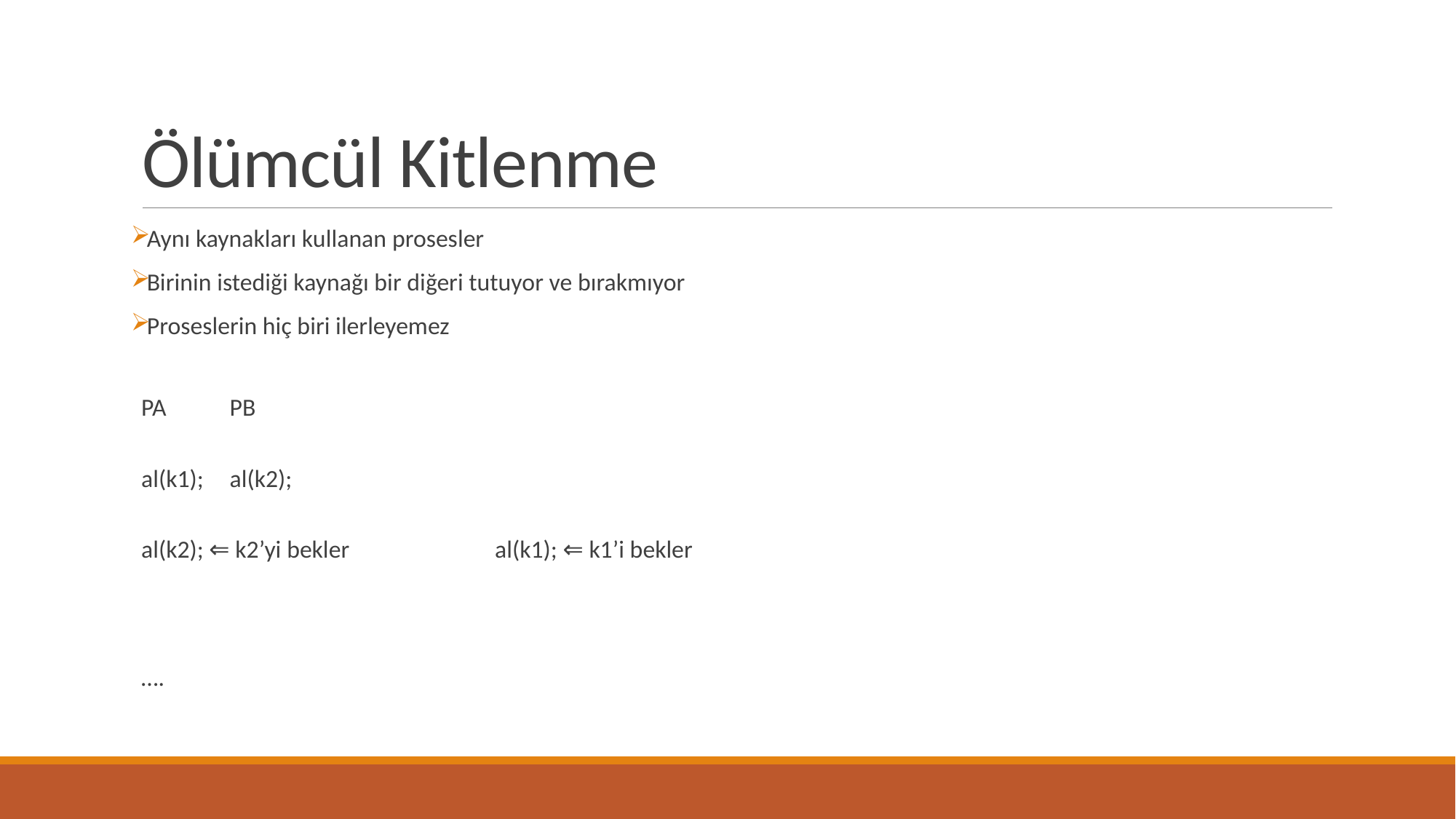

# Ölümcül Kitlenme
Aynı kaynakları kullanan prosesler
Birinin istediği kaynağı bir diğeri tutuyor ve bırakmıyor
Proseslerin hiç biri ilerleyemez

PA 						PB

al(k1);						al(k2);

al(k2); ⇐ k2’yi bekler 			   	al(k1); ⇐ k1’i bekler

….